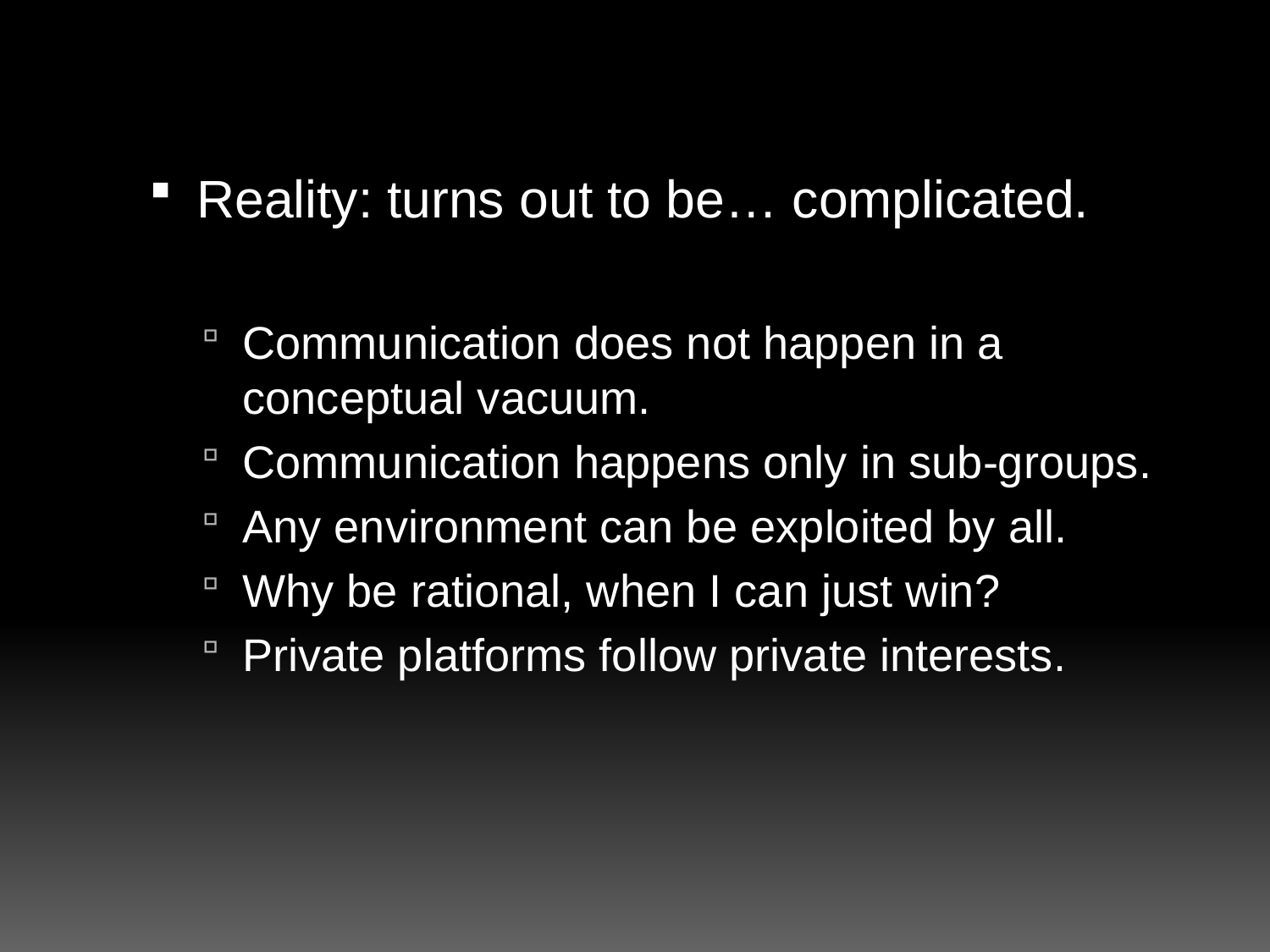

Reality: turns out to be… complicated.

Communication does not happen in a conceptual vacuum.
Communication happens only in sub-groups.
Any environment can be exploited by all.
Why be rational, when I can just win?
Private platforms follow private interests.